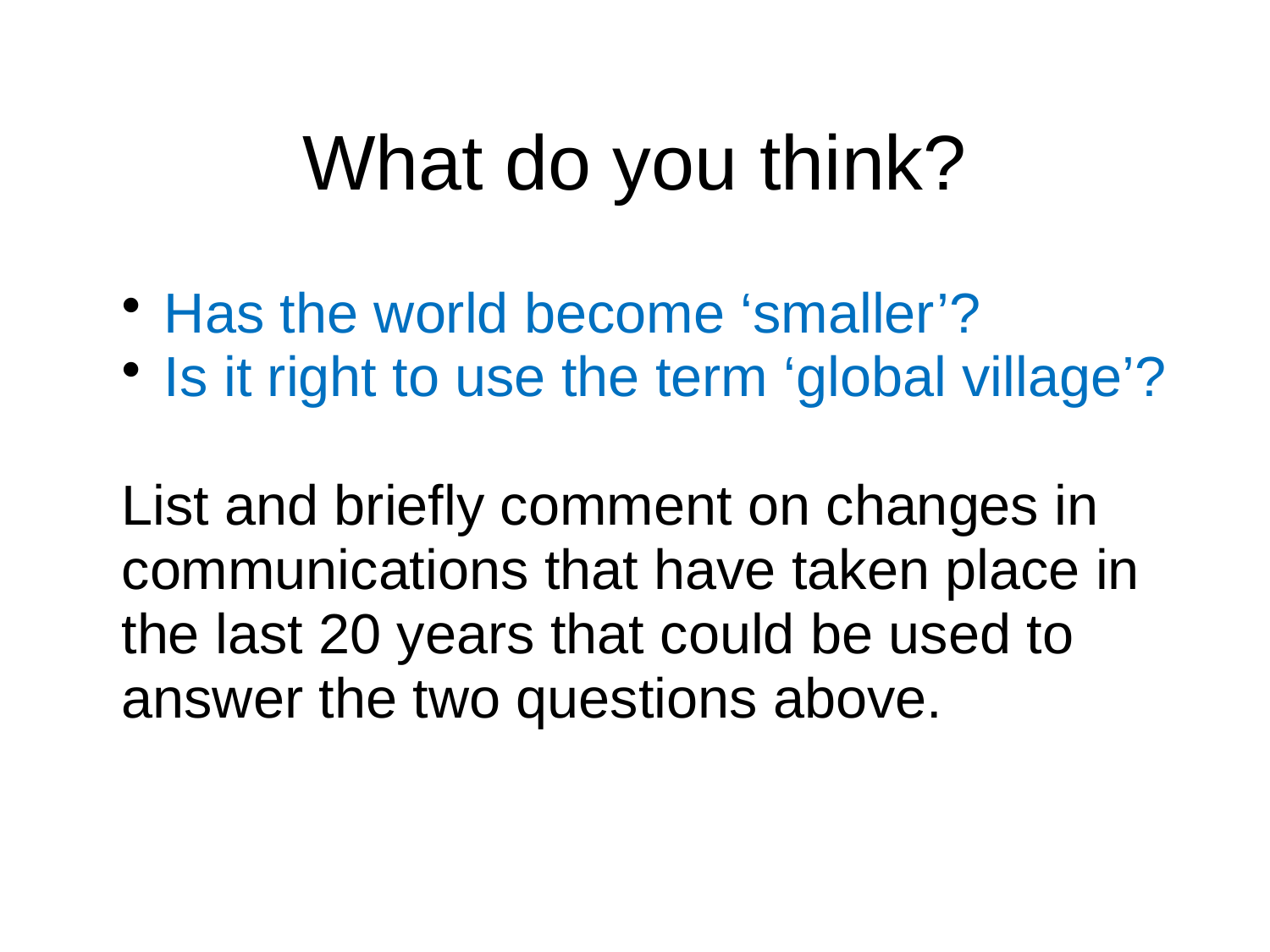

# What do you think?
Has the world become ‘smaller’?
Is it right to use the term ‘global village’?

List and briefly comment on changes in communications that have taken place in the last 20 years that could be used to answer the two questions above.